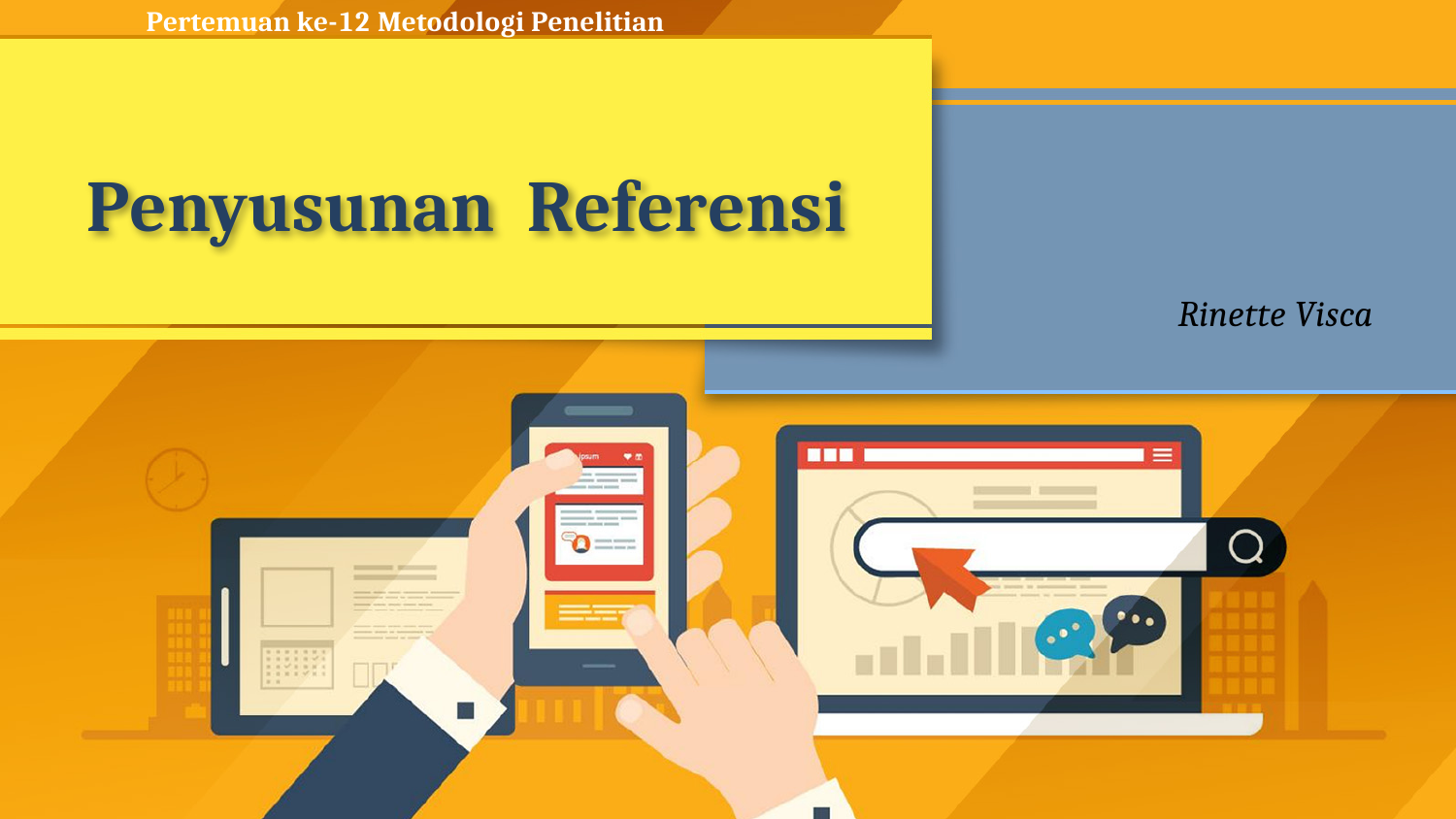

Pertemuan ke-12 Metodologi Penelitian
# Penyusunan  Referensi
Rinette Visca